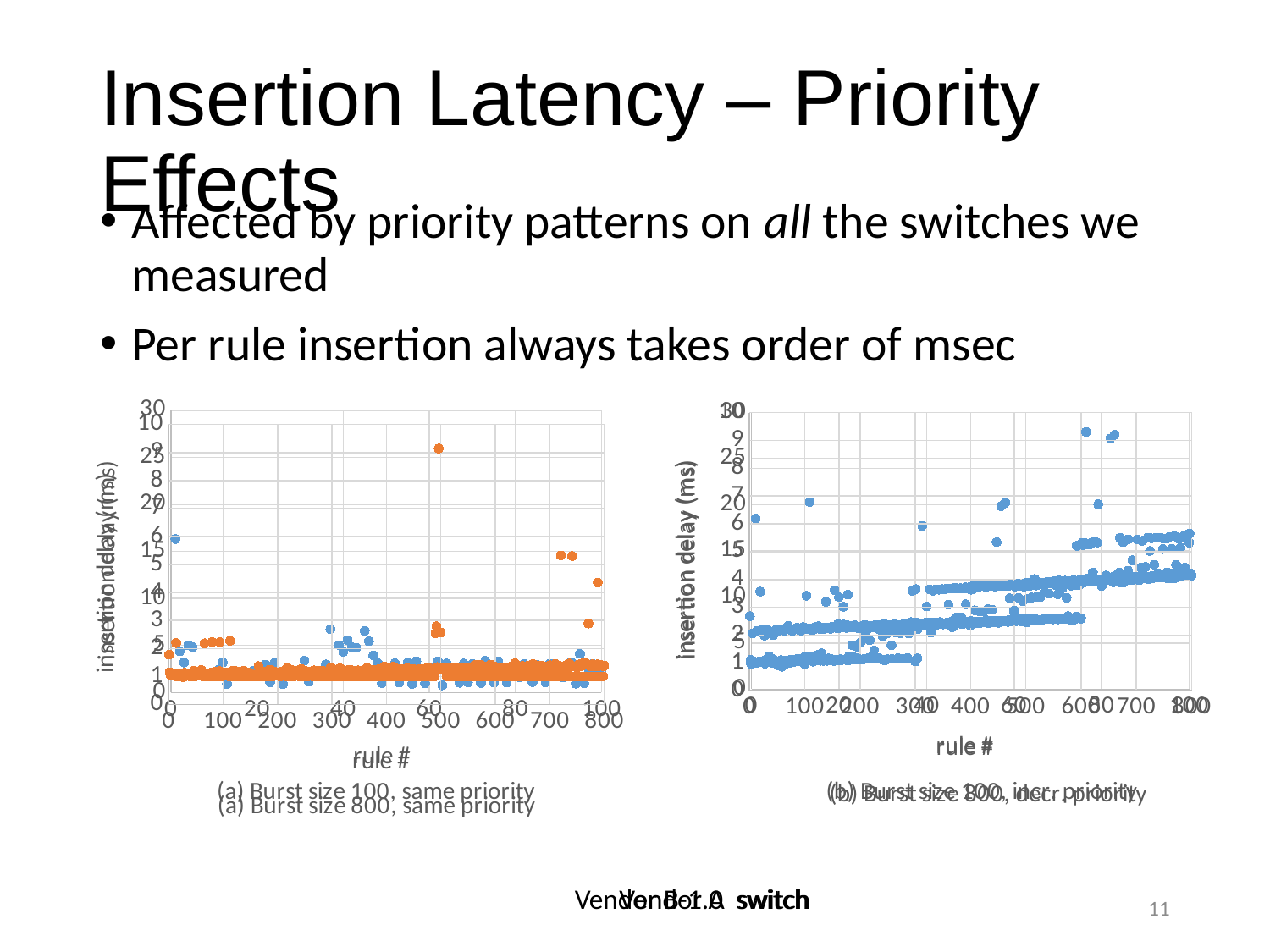

# Insertion Latency – Priority Effects
Affected by priority patterns on all the switches we measured
Per rule insertion always takes order of msec

### Chart: (b) Burst size 800, decr. priority

| Category |  |
|---|---|

### Chart: (a) Burst size 100, same priority

| Category |  |
|---|---|

### Chart: (b) Burst size 100, incr. priority

| Category |  |
|---|---|

### Chart: (a) Burst size 800, same priority

| Category |  |  |
|---|---|---|
Vendor B-1.0  switch
Vendor A  switch
11